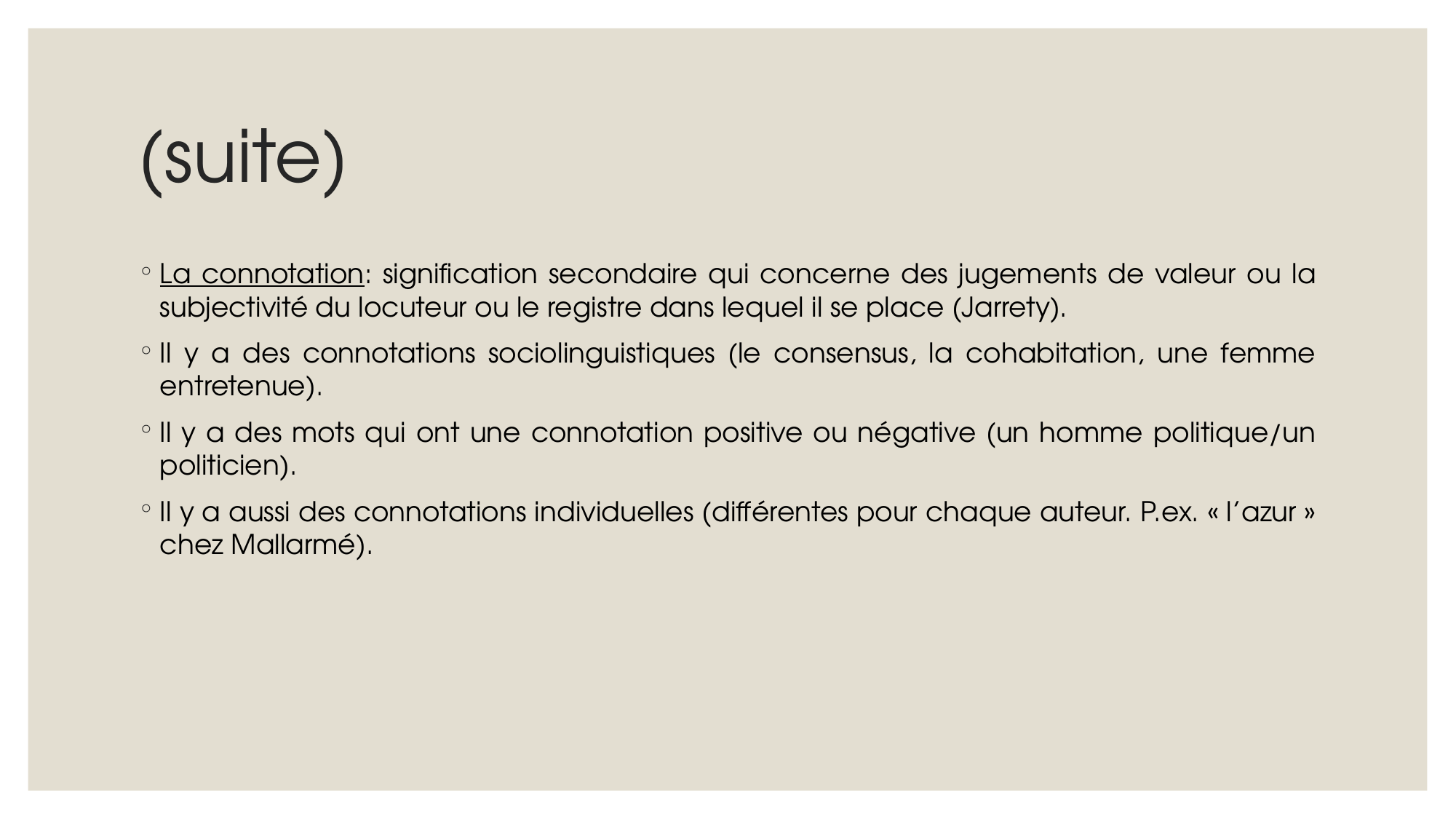

# (suite)
La connotation: signification secondaire qui concerne des jugements de valeur ou la subjectivité du locuteur ou le registre dans lequel il se place (Jarrety).
Il y a des connotations sociolinguistiques (le consensus, la cohabitation, une femme entretenue).
Il y a des mots qui ont une connotation positive ou négative (un homme politique/un politicien).
Il y a aussi des connotations individuelles (différentes pour chaque auteur. P.ex. « l’azur » chez Mallarmé).